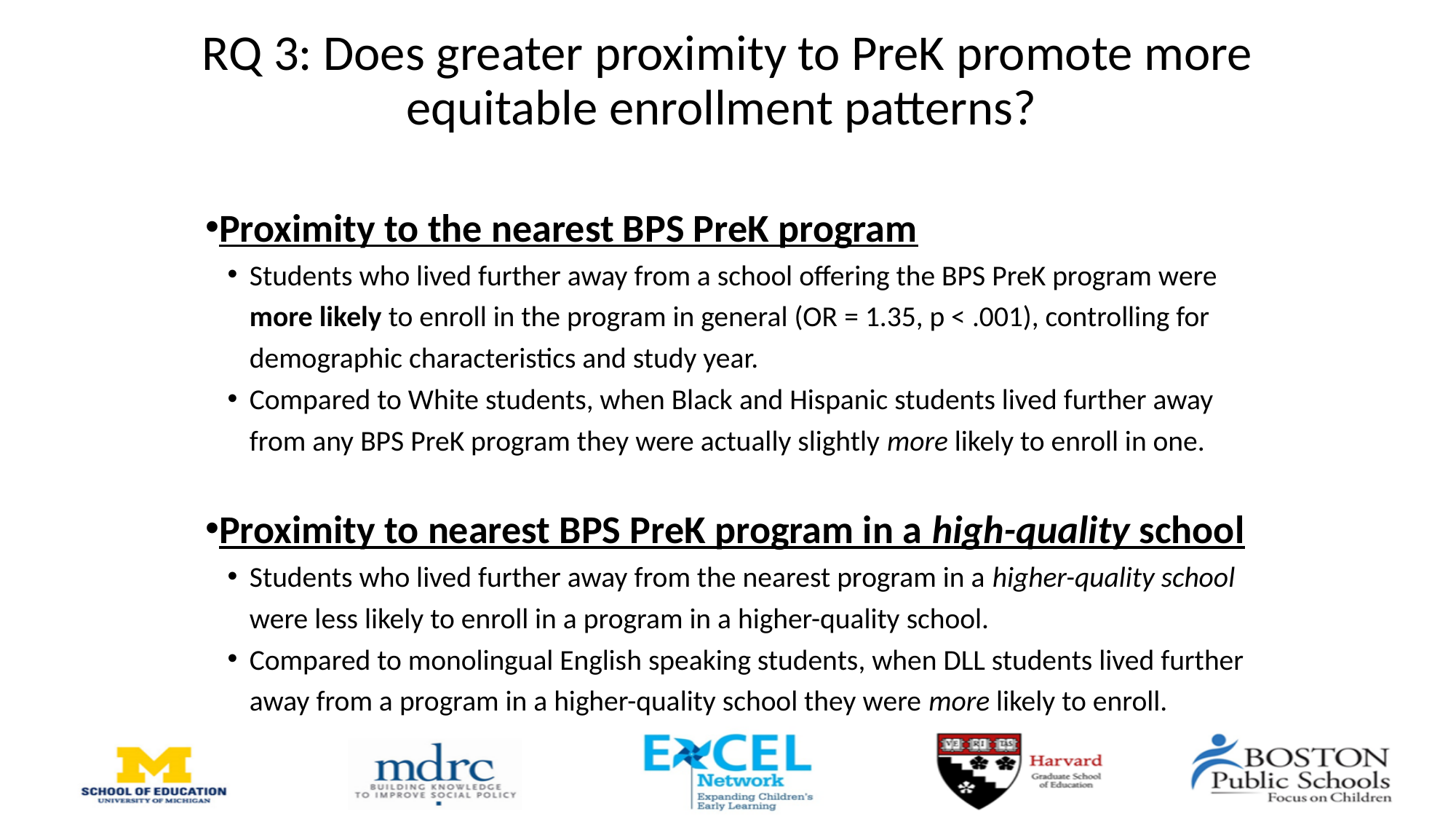

# RQ 3: Does greater proximity to PreK promote more equitable enrollment patterns?
Proximity to the nearest BPS PreK program
Students who lived further away from a school offering the BPS PreK program were more likely to enroll in the program in general (OR = 1.35, p < .001), controlling for demographic characteristics and study year.
Compared to White students, when Black and Hispanic students lived further away from any BPS PreK program they were actually slightly more likely to enroll in one.
Proximity to nearest BPS PreK program in a high-quality school
Students who lived further away from the nearest program in a higher-quality school were less likely to enroll in a program in a higher-quality school.
Compared to monolingual English speaking students, when DLL students lived further away from a program in a higher-quality school they were more likely to enroll.